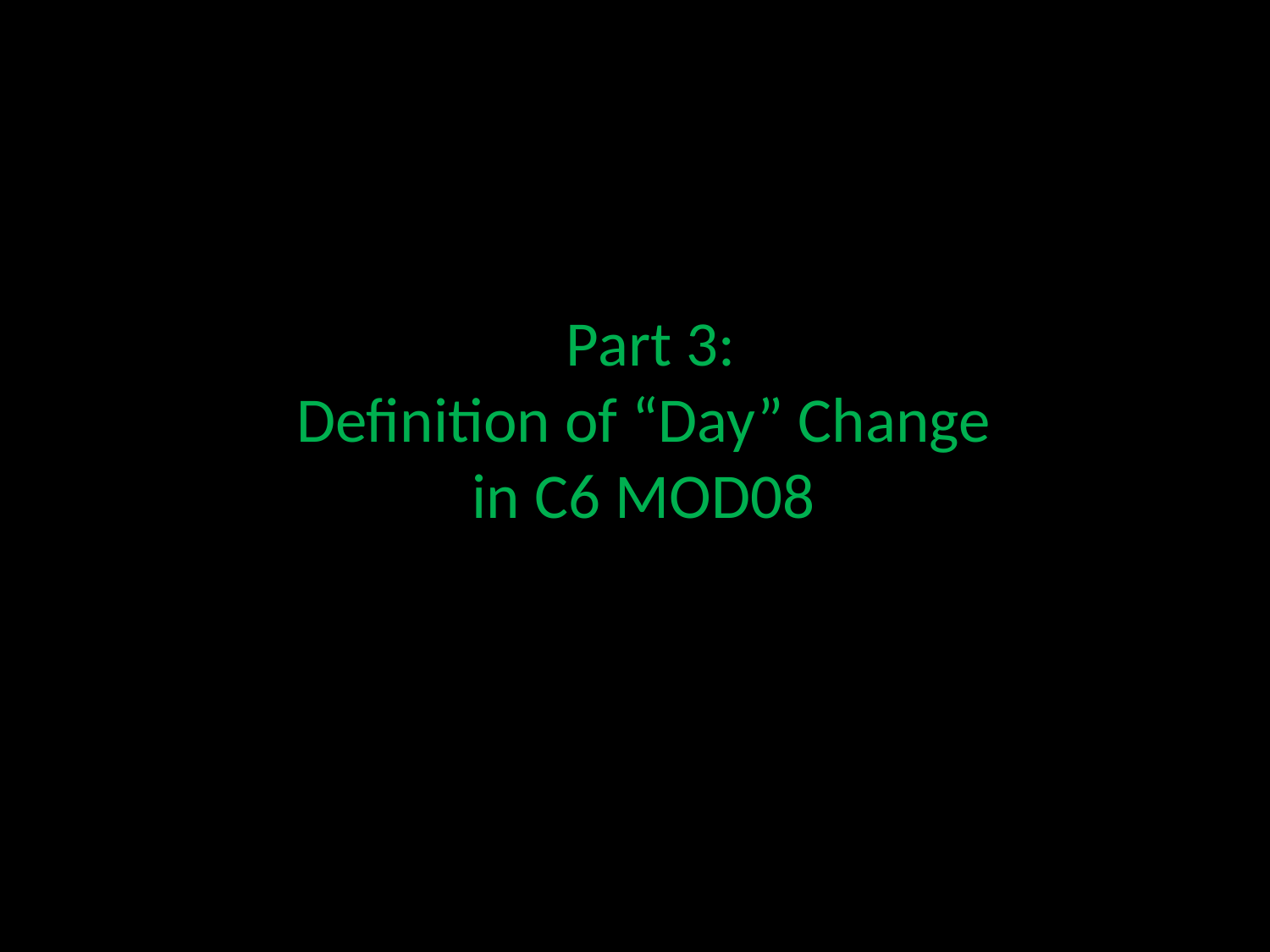

Part 3:
Definition of “Day” Change
in C6 MOD08